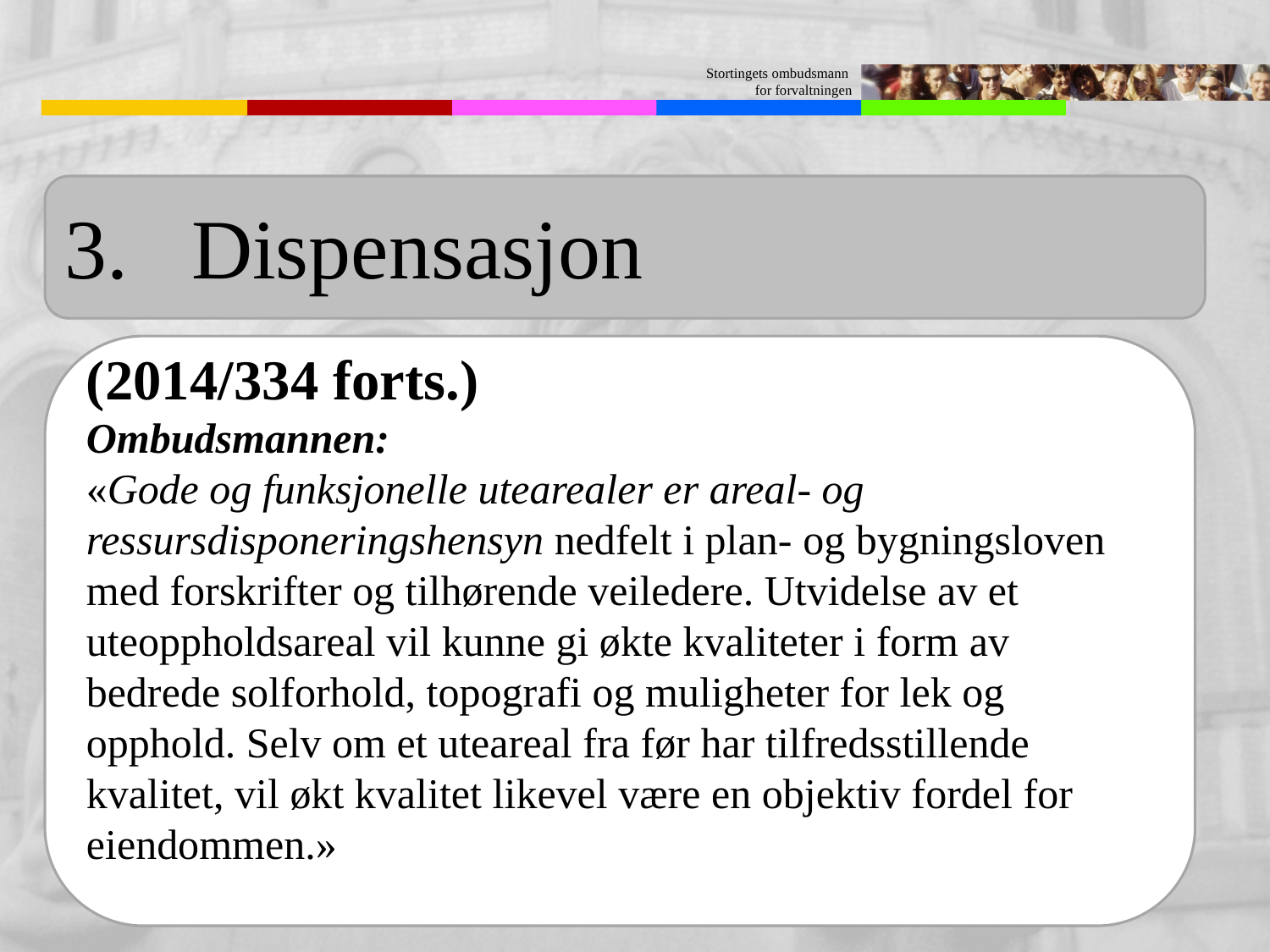

3.	Dispensasjon

(2014/334 forts.)
Ombudsmannen:
«Gode og funksjonelle utearealer er areal- og ressursdisponeringshensyn nedfelt i plan- og bygningsloven med forskrifter og tilhørende veiledere. Utvidelse av et uteoppholdsareal vil kunne gi økte kvaliteter i form av bedrede solforhold, topografi og muligheter for lek og opphold. Selv om et uteareal fra før har tilfredsstillende kvalitet, vil økt kvalitet likevel være en objektiv fordel for eiendommen.»